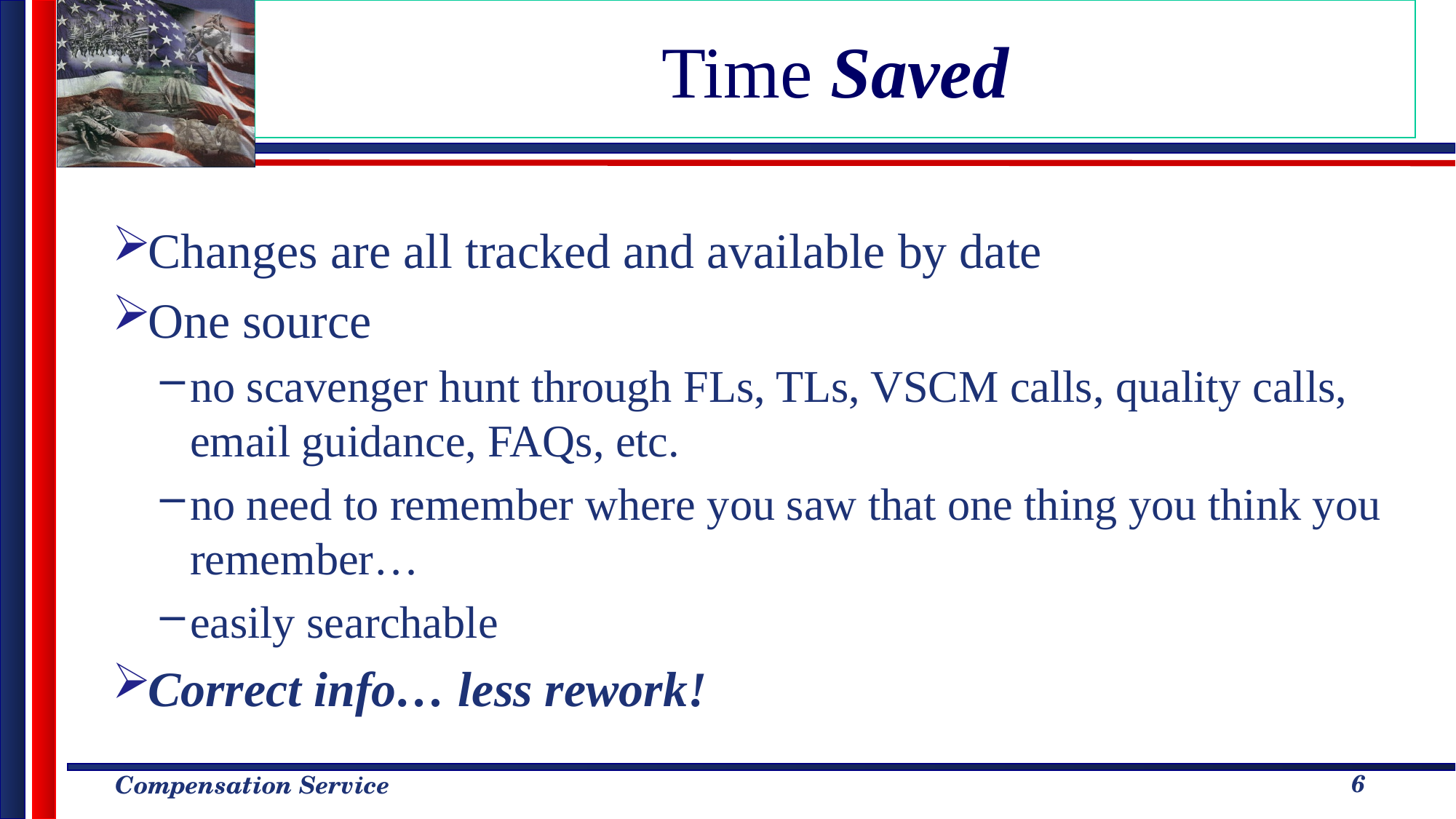

# Time Saved
Changes are all tracked and available by date
One source
no scavenger hunt through FLs, TLs, VSCM calls, quality calls, email guidance, FAQs, etc.
no need to remember where you saw that one thing you think you remember…
easily searchable
Correct info… less rework!

6